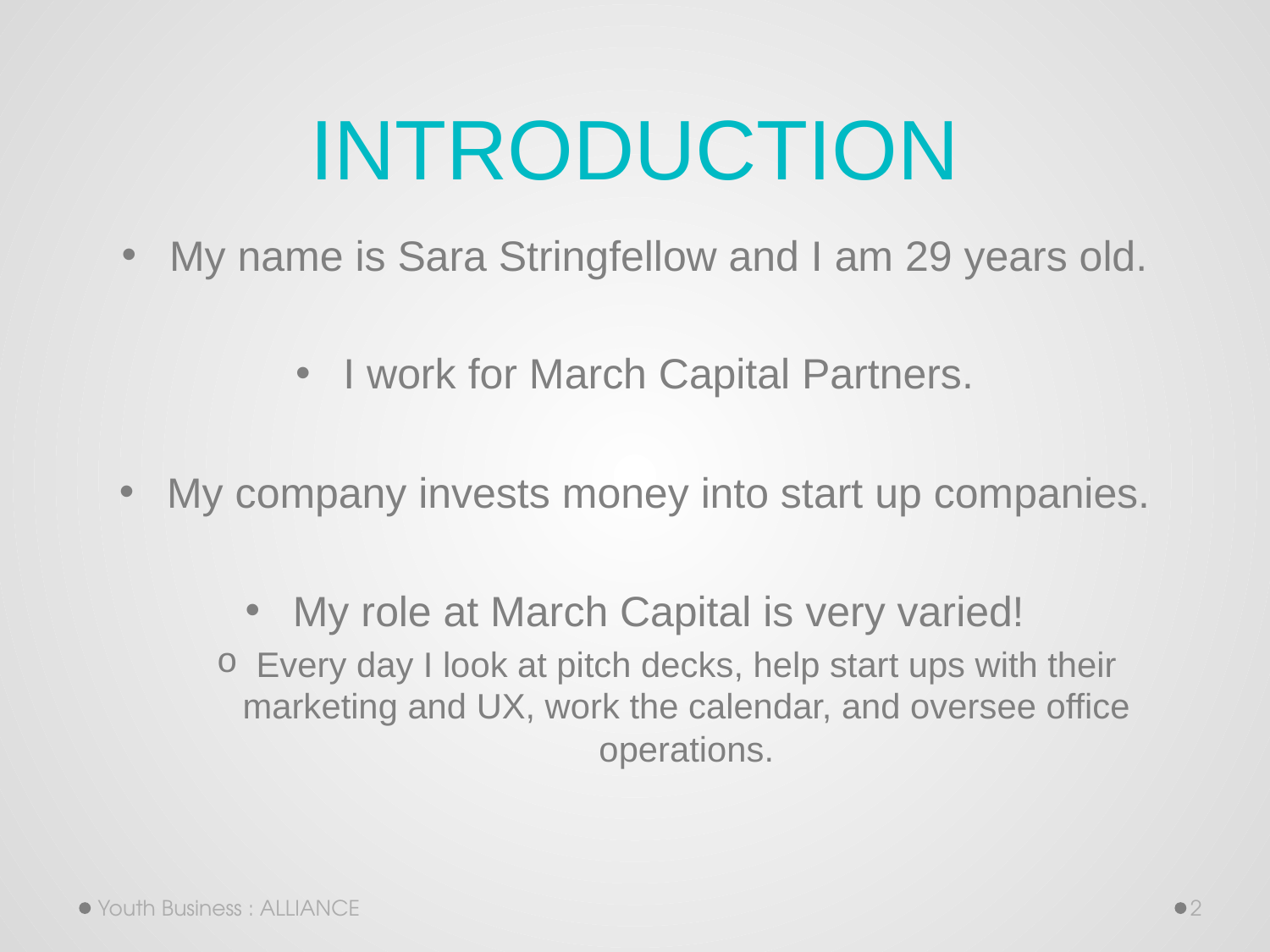

# INTRODUCTION
My name is Sara Stringfellow and I am 29 years old.

I work for March Capital Partners.

My company invests money into start up companies.

My role at March Capital is very varied!
Every day I look at pitch decks, help start ups with their marketing and UX, work the calendar, and oversee office operations.
Youth Business : ALLIANCE
2